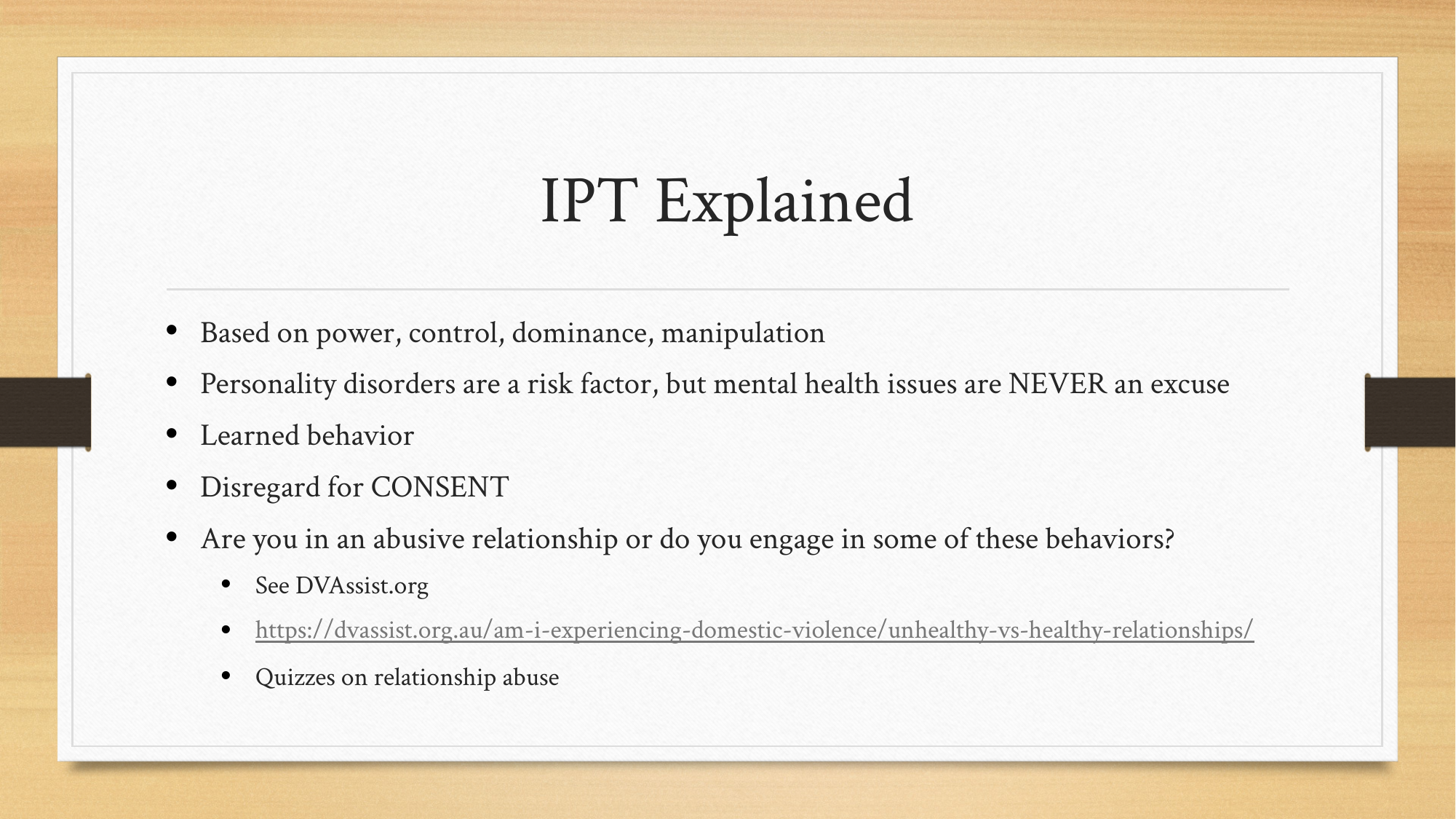

# IPT Explained
Based on power, control, dominance, manipulation
Personality disorders are a risk factor, but mental health issues are NEVER an excuse
Learned behavior
Disregard for CONSENT
Are you in an abusive relationship or do you engage in some of these behaviors?
See DVAssist.org
https://dvassist.org.au/am-i-experiencing-domestic-violence/unhealthy-vs-healthy-relationships/
Quizzes on relationship abuse